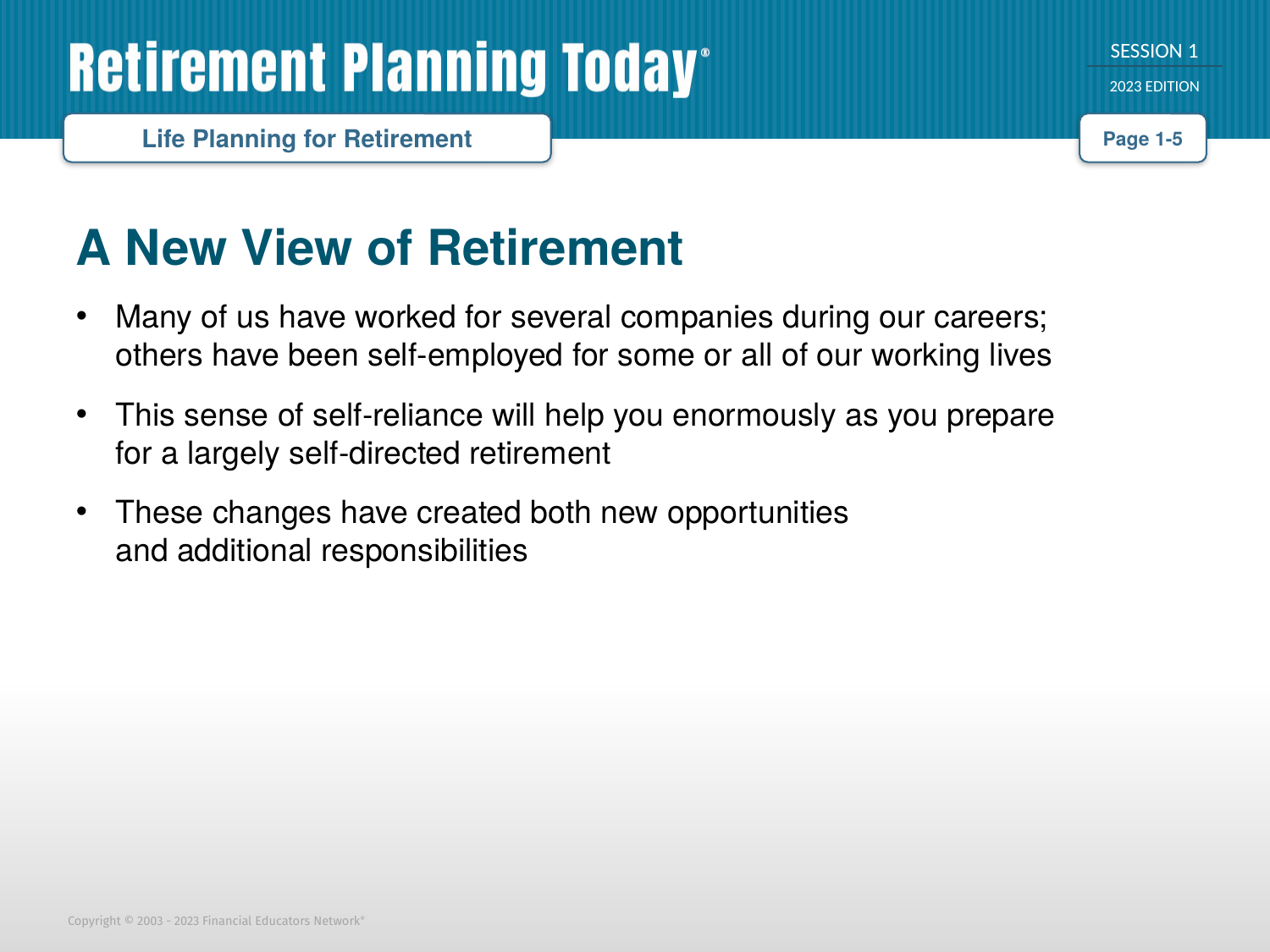

Life Planning for Retirement
Page 1-5
A New View of Retirement
Many of us have worked for several companies during our careers;
others have been self-employed for some or all of our working lives
This sense of self-reliance will help you enormously as you prepare
for a largely self-directed retirement
These changes have created both new opportunities
and additional responsibilities